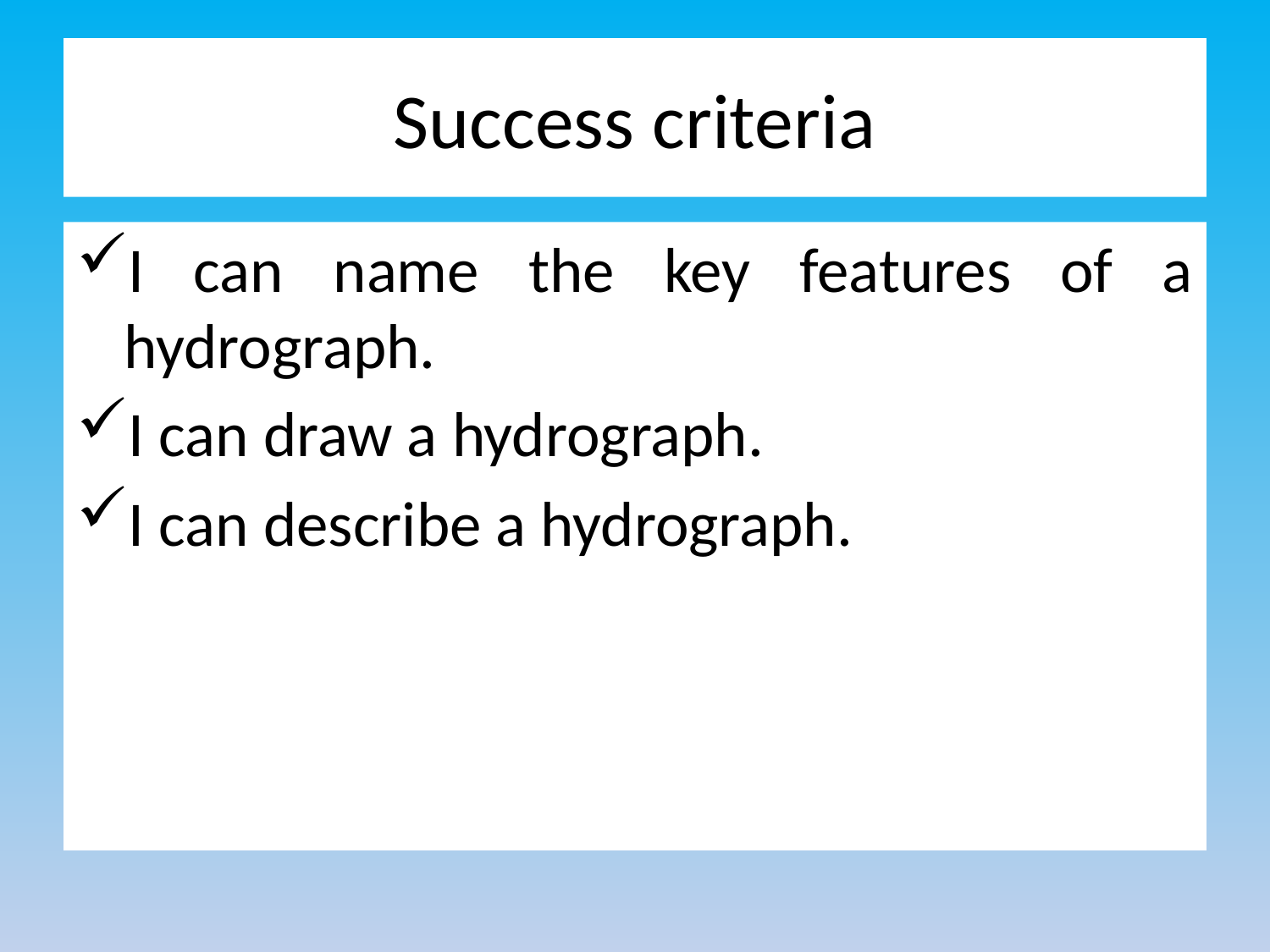

# Success criteria
I can name the key features of a hydrograph.
I can draw a hydrograph.
I can describe a hydrograph.